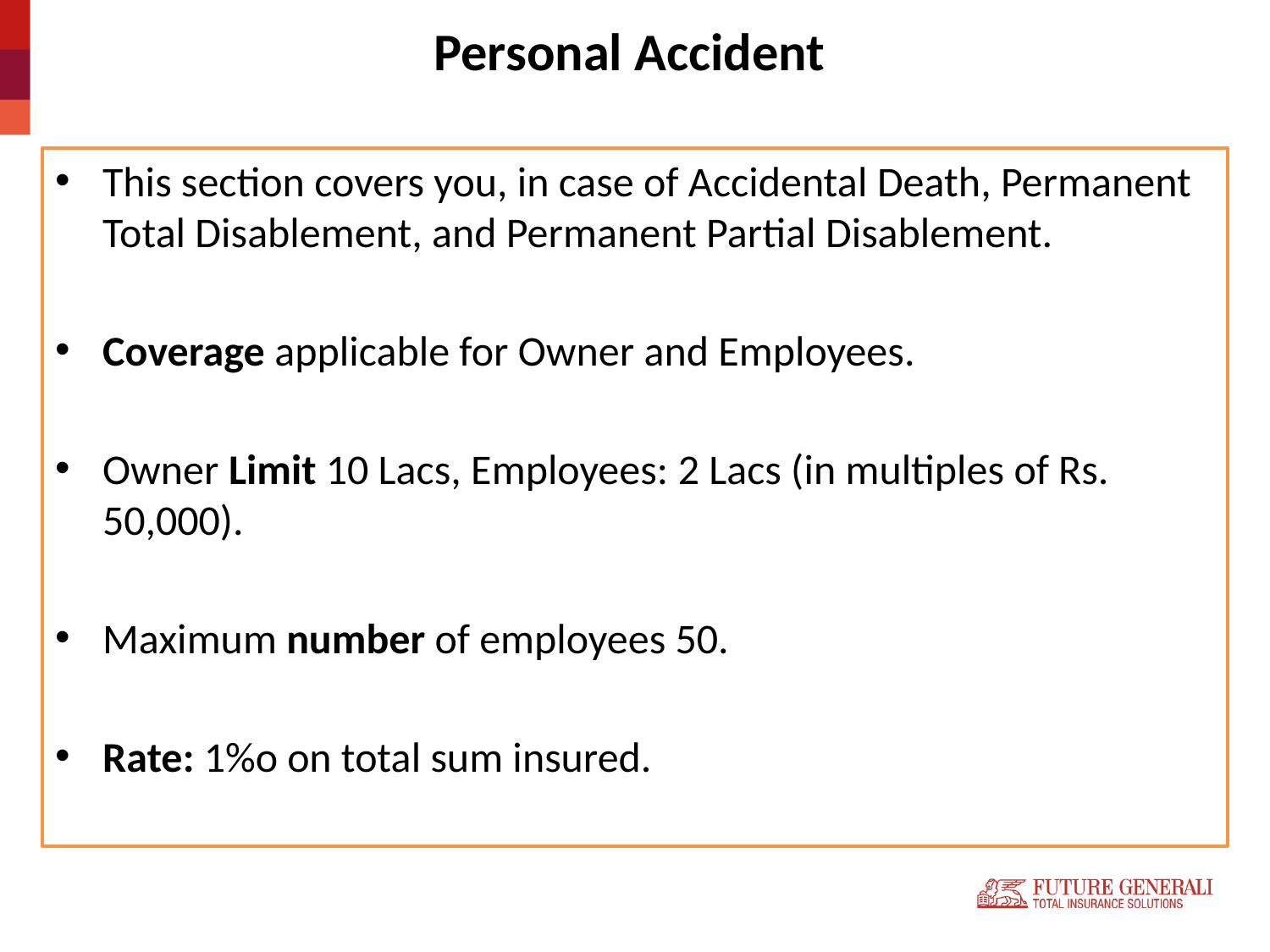

# Personal Accident
This section covers you, in case of Accidental Death, Permanent Total Disablement, and Permanent Partial Disablement.

Coverage applicable for Owner and Employees.

Owner Limit 10 Lacs, Employees: 2 Lacs (in multiples of Rs. 50,000).

Maximum number of employees 50.

Rate: 1%o on total sum insured.